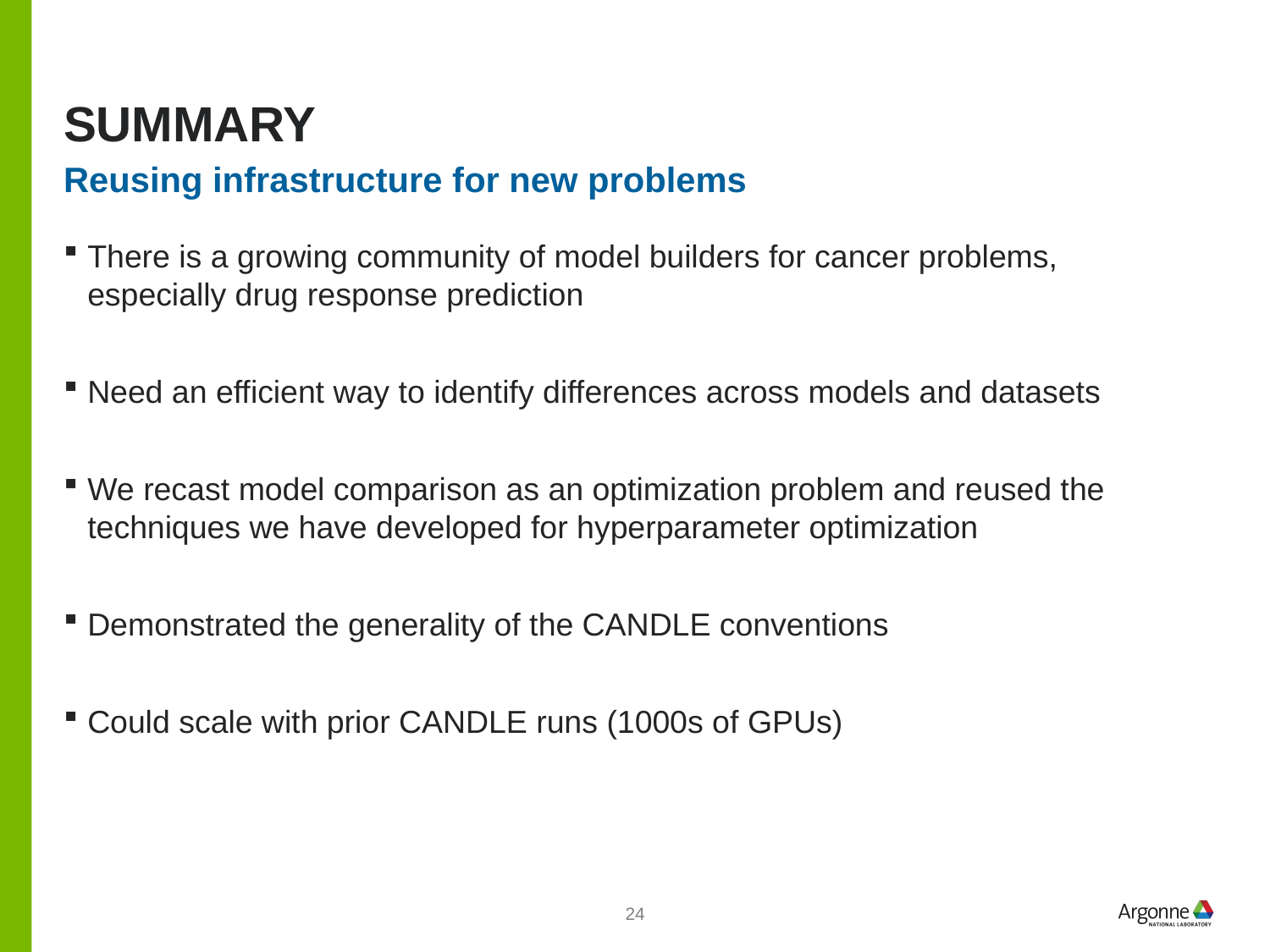

# summary
Reusing infrastructure for new problems
There is a growing community of model builders for cancer problems,
especially drug response prediction

Need an efficient way to identify differences across models and datasets

We recast model comparison as an optimization problem and reused the techniques we have developed for hyperparameter optimization

Demonstrated the generality of the CANDLE conventions

Could scale with prior CANDLE runs (1000s of GPUs)
24